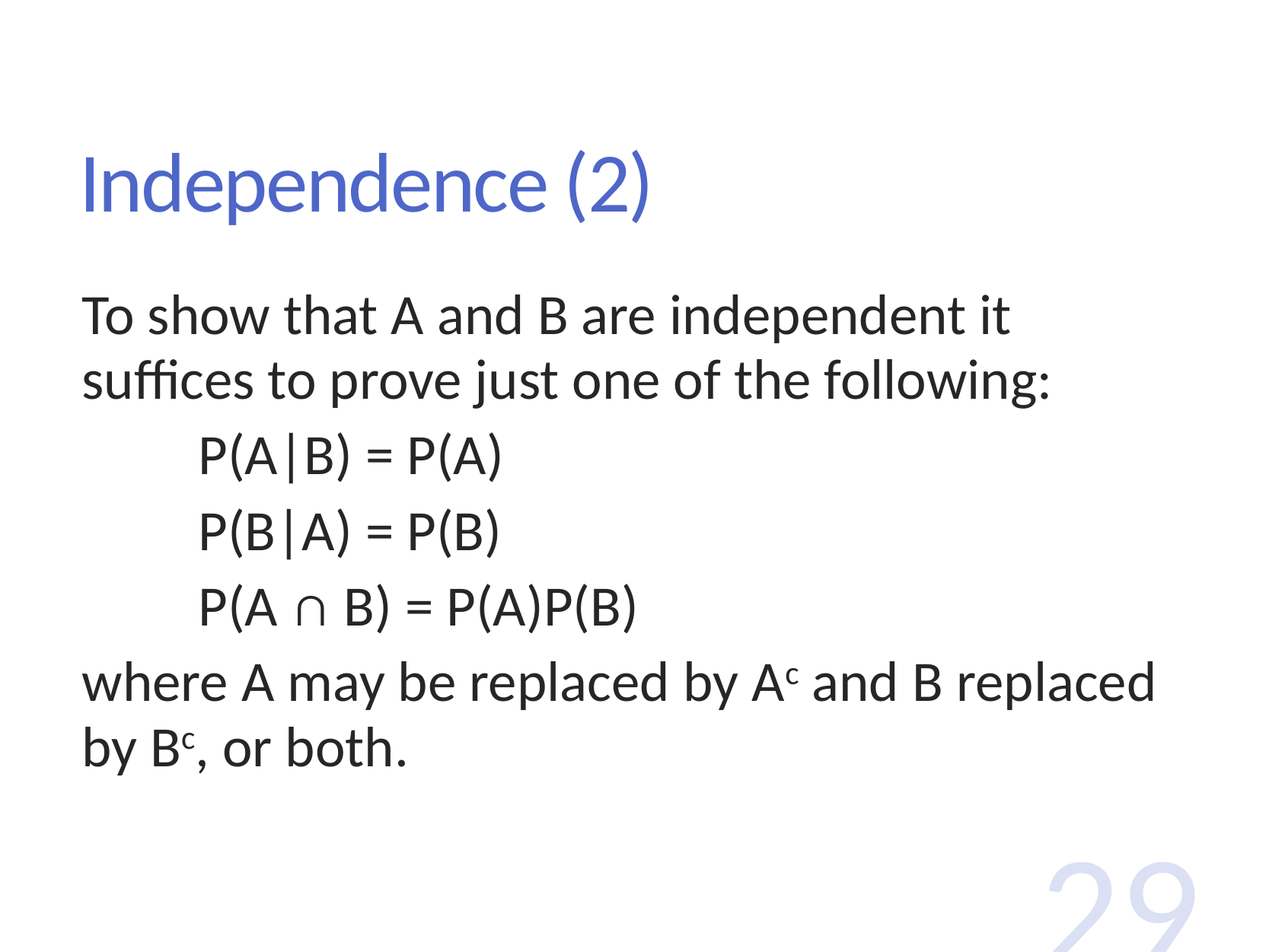

# Independence (2)
To show that A and B are independent it suffices to prove just one of the following:
         P(A|B) = P(A)
         P(B|A) = P(B)
         P(A ∩ B) = P(A)P(B)
where A may be replaced by Ac and B replaced by Bc, or both.

29